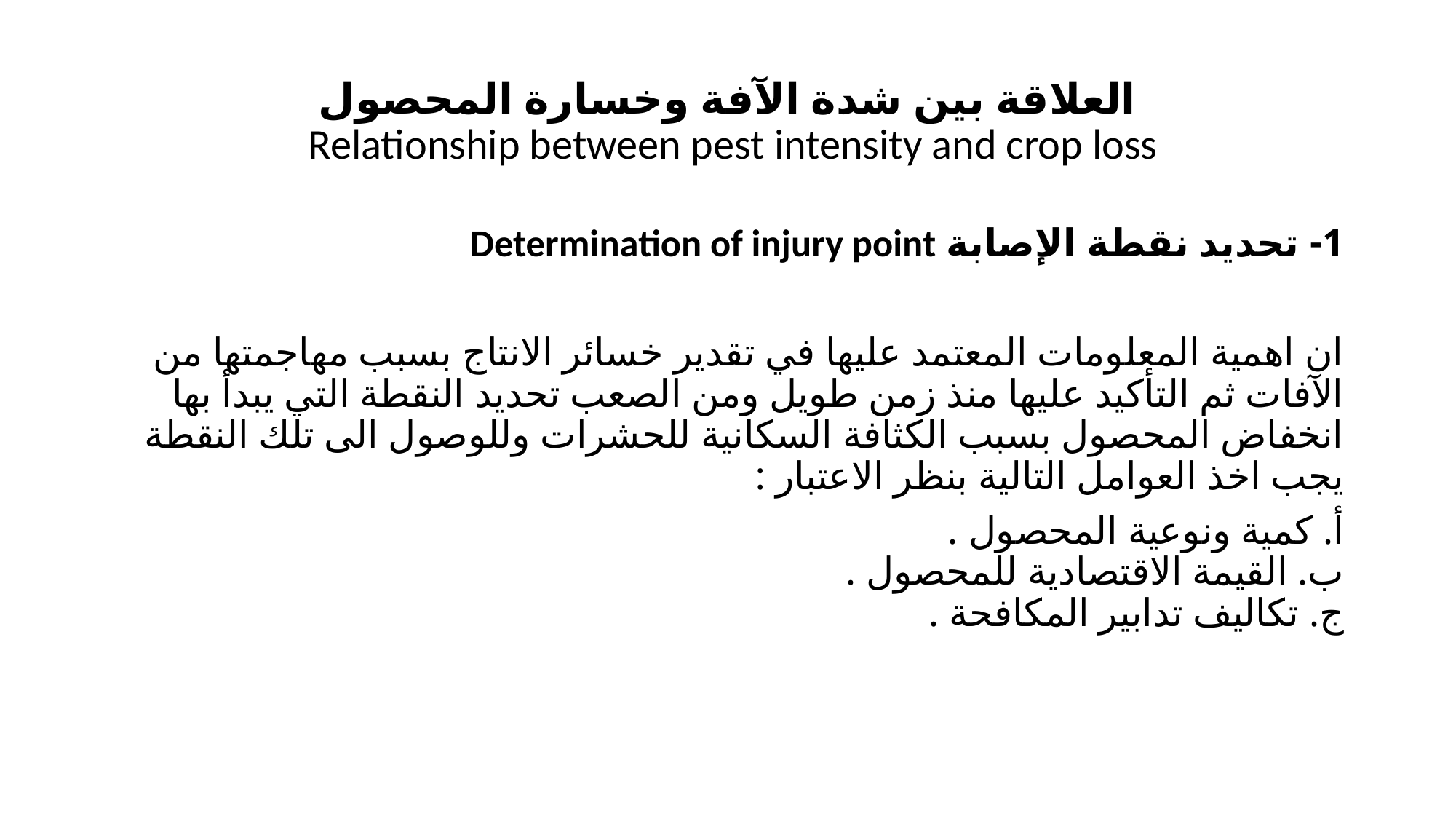

# العلاقة بين شدة الآفة وخسارة المحصول  Relationship between pest intensity and crop loss
1- تحديد نقطة الإصابة Determination of injury point

ان اهمية المعلومات المعتمد عليها في تقدير خسائر الانتاج بسبب مهاجمتها من الآفات ثم التأكيد عليها منذ زمن طويل ومن الصعب تحديد النقطة التي يبدأ بها انخفاض المحصول بسبب الكثافة السكانية للحشرات وللوصول الى تلك النقطة يجب اخذ العوامل التالية بنظر الاعتبار :
أ. كمية ونوعية المحصول .
ب. القيمة الاقتصادية للمحصول .
ج. تكاليف تدابير المكافحة .